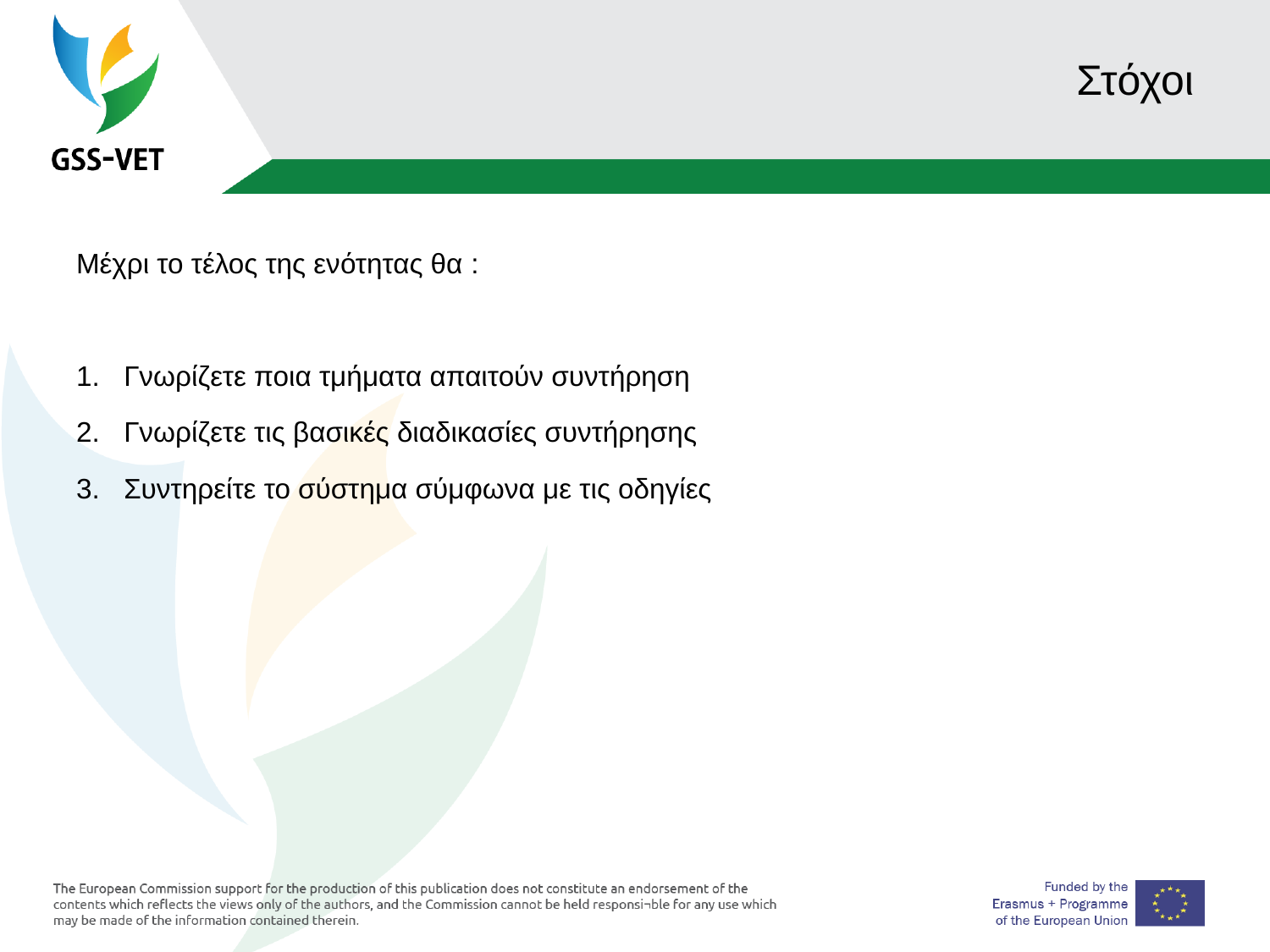

# Στόχοι
Μέχρι το τέλος της ενότητας θα :

Γνωρίζετε ποια τμήματα απαιτούν συντήρηση
Γνωρίζετε τις βασικές διαδικασίες συντήρησης
Συντηρείτε το σύστημα σύμφωνα με τις οδηγίες